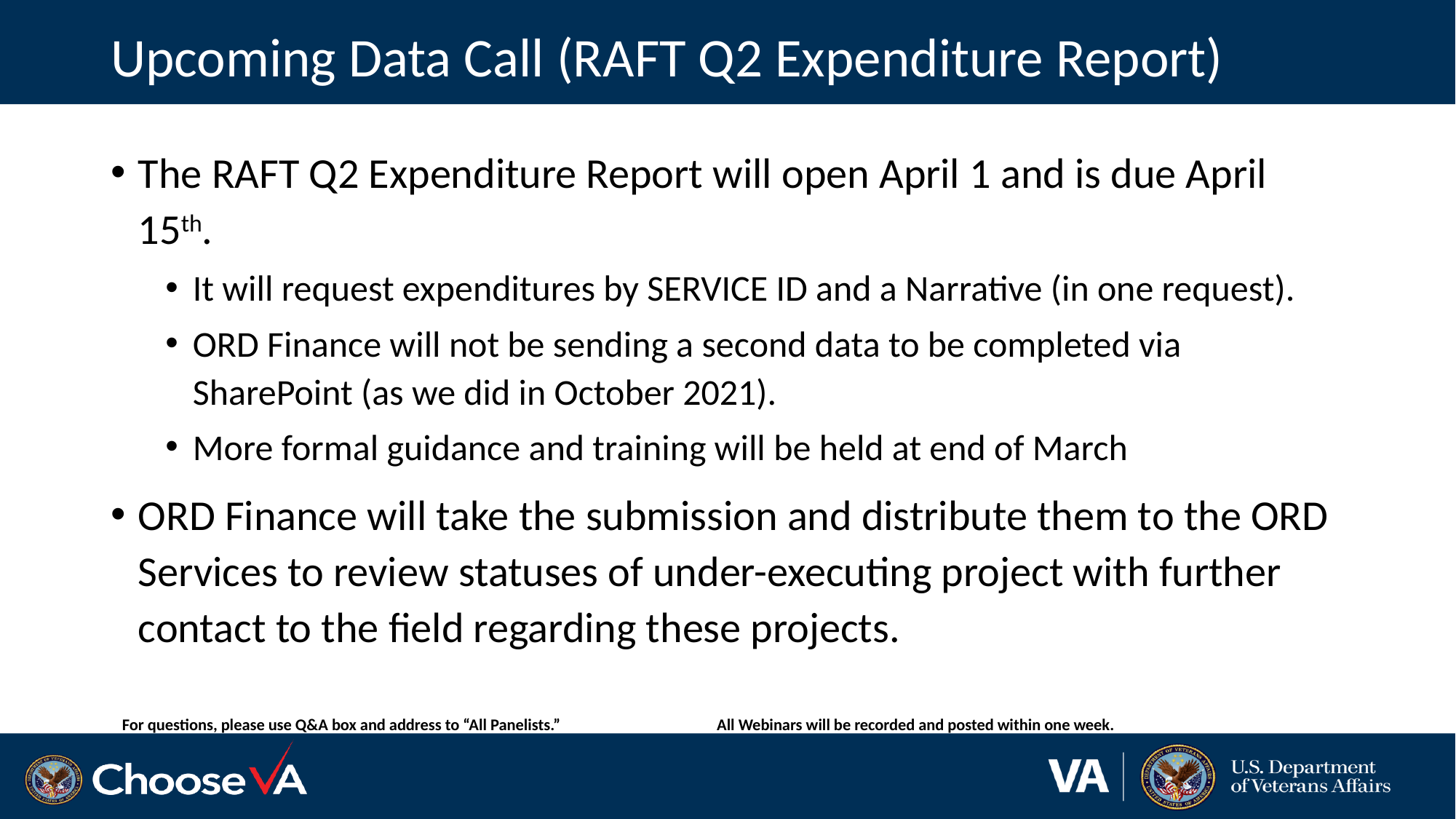

# Upcoming Data Call (RAFT Q2 Expenditure Report)
The RAFT Q2 Expenditure Report will open April 1 and is due April 15th.
It will request expenditures by SERVICE ID and a Narrative (in one request).
ORD Finance will not be sending a second data to be completed via SharePoint (as we did in October 2021).
More formal guidance and training will be held at end of March
ORD Finance will take the submission and distribute them to the ORD Services to review statuses of under-executing project with further contact to the field regarding these projects.
For questions, please use Q&A box and address to “All Panelists.”                                           All Webinars will be recorded and posted within one week.